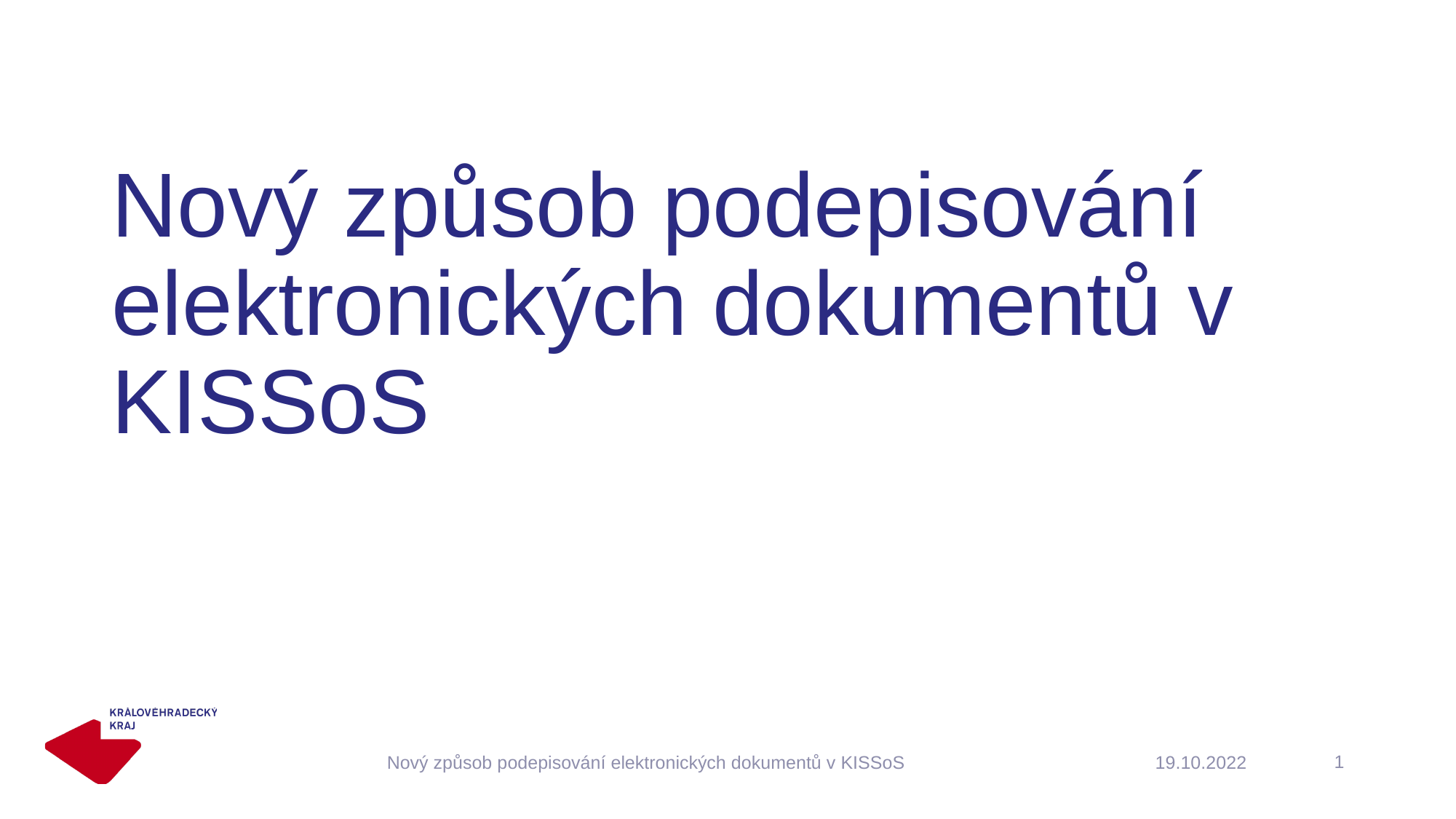

Nový způsob podepisování elektronických dokumentů v KISSoS
1
19.10.2022
Nový způsob podepisování elektronických dokumentů v KISSoS